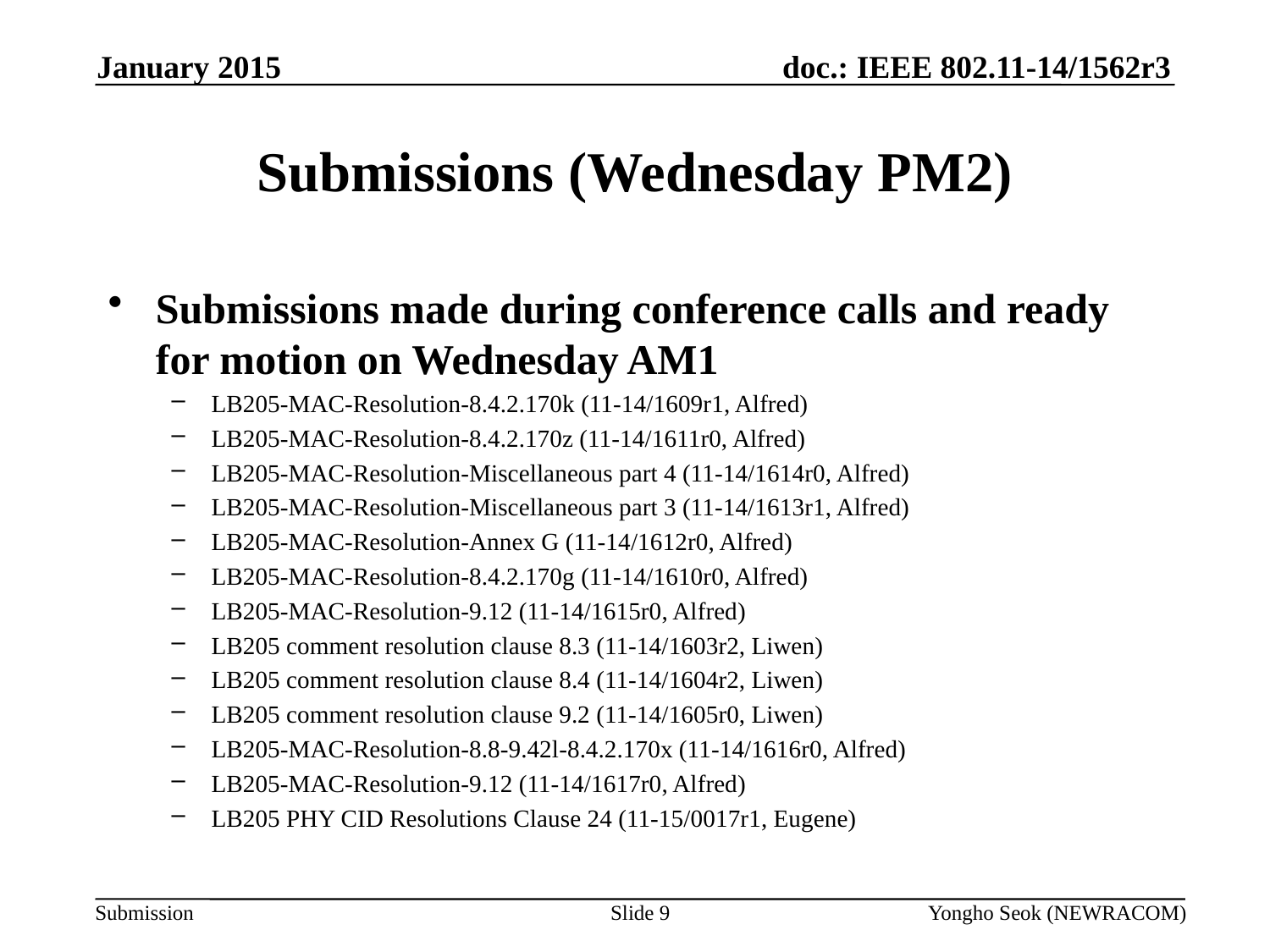

January 2015
# Submissions (Wednesday PM2)
Submissions made during conference calls and ready for motion on Wednesday AM1
LB205-MAC-Resolution-8.4.2.170k (11-14/1609r1, Alfred)
LB205-MAC-Resolution-8.4.2.170z (11-14/1611r0, Alfred)
LB205-MAC-Resolution-Miscellaneous part 4 (11-14/1614r0, Alfred)
LB205-MAC-Resolution-Miscellaneous part 3 (11-14/1613r1, Alfred)
LB205-MAC-Resolution-Annex G (11-14/1612r0, Alfred)
LB205-MAC-Resolution-8.4.2.170g (11-14/1610r0, Alfred)
LB205-MAC-Resolution-9.12 (11-14/1615r0, Alfred)
LB205 comment resolution clause 8.3 (11-14/1603r2, Liwen)
LB205 comment resolution clause 8.4 (11-14/1604r2, Liwen)
LB205 comment resolution clause 9.2 (11-14/1605r0, Liwen)
LB205-MAC-Resolution-8.8-9.42l-8.4.2.170x (11-14/1616r0, Alfred)
LB205-MAC-Resolution-9.12 (11-14/1617r0, Alfred)
LB205 PHY CID Resolutions Clause 24 (11-15/0017r1, Eugene)

Slide 9
Yongho Seok (NEWRACOM)